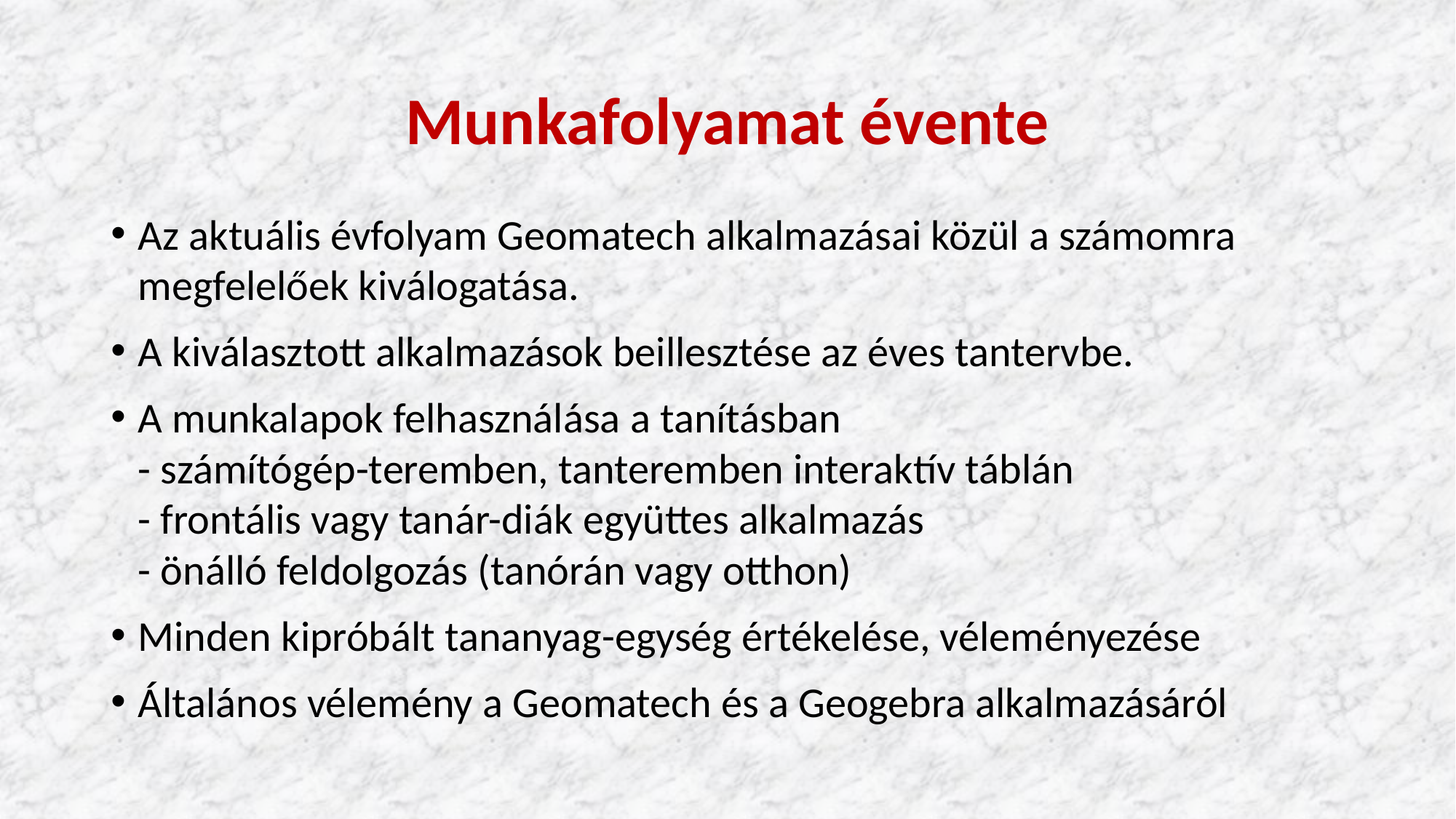

# Munkafolyamat évente
Az aktuális évfolyam Geomatech alkalmazásai közül a számomra megfelelőek kiválogatása.
A kiválasztott alkalmazások beillesztése az éves tantervbe.
A munkalapok felhasználása a tanításban
- számítógép-teremben, tanteremben interaktív táblán
- frontális vagy tanár-diák együttes alkalmazás
- önálló feldolgozás (tanórán vagy otthon)
Minden kipróbált tananyag-egység értékelése, véleményezése
Általános vélemény a Geomatech és a Geogebra alkalmazásáról